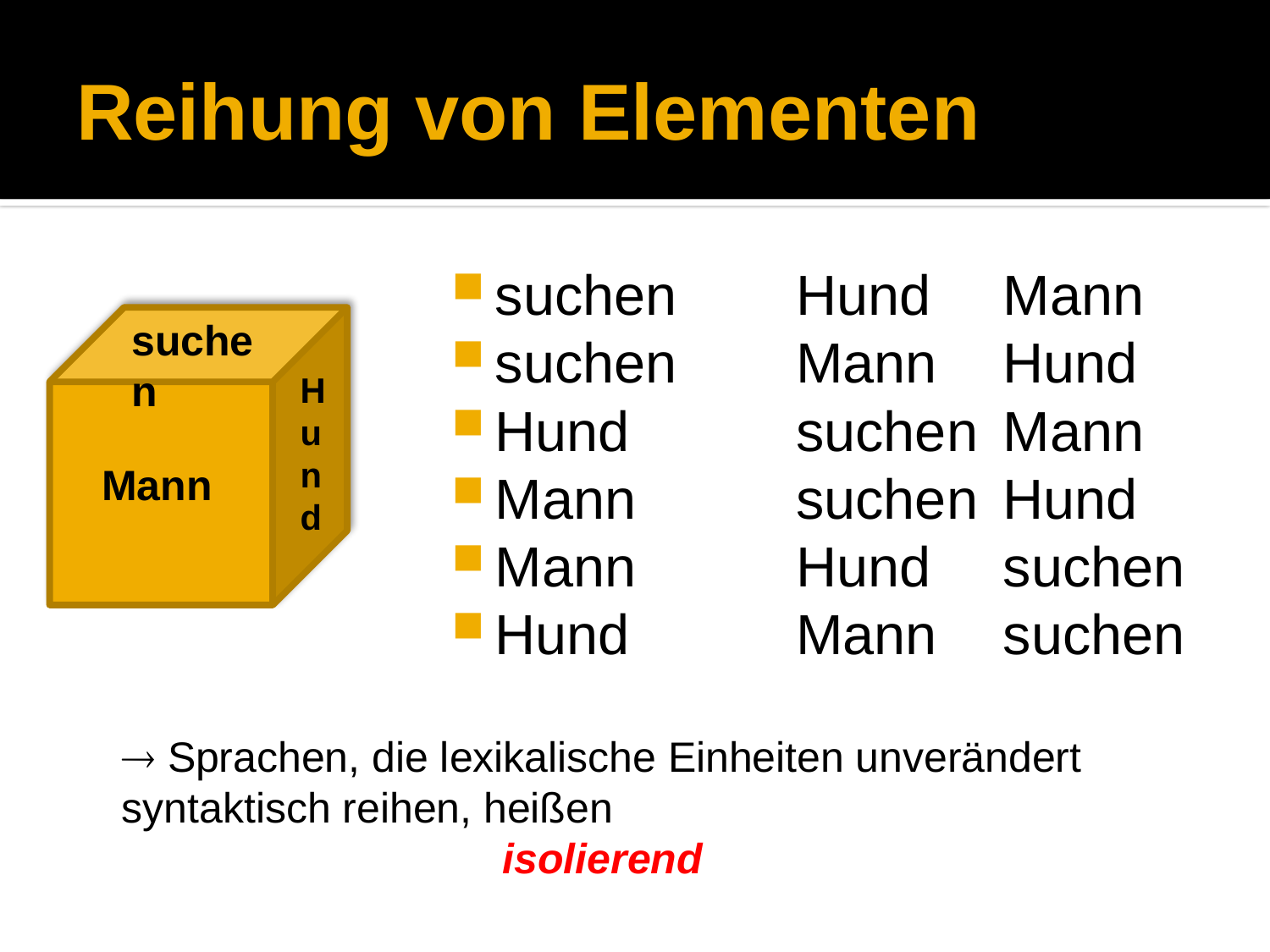

# Reihung von Elementen
suchen	   Hund	Mann
suchen	   Mann	Hund
Hund	   suchen	Mann
Mann	   suchen	Hund
Mann	   Hund	suchen
Hund	   Mann	suchen

suchen
Hund
Mann
→ Sprachen, die lexikalische Einheiten unverändert syntaktisch reihen, heißen
			isolierend